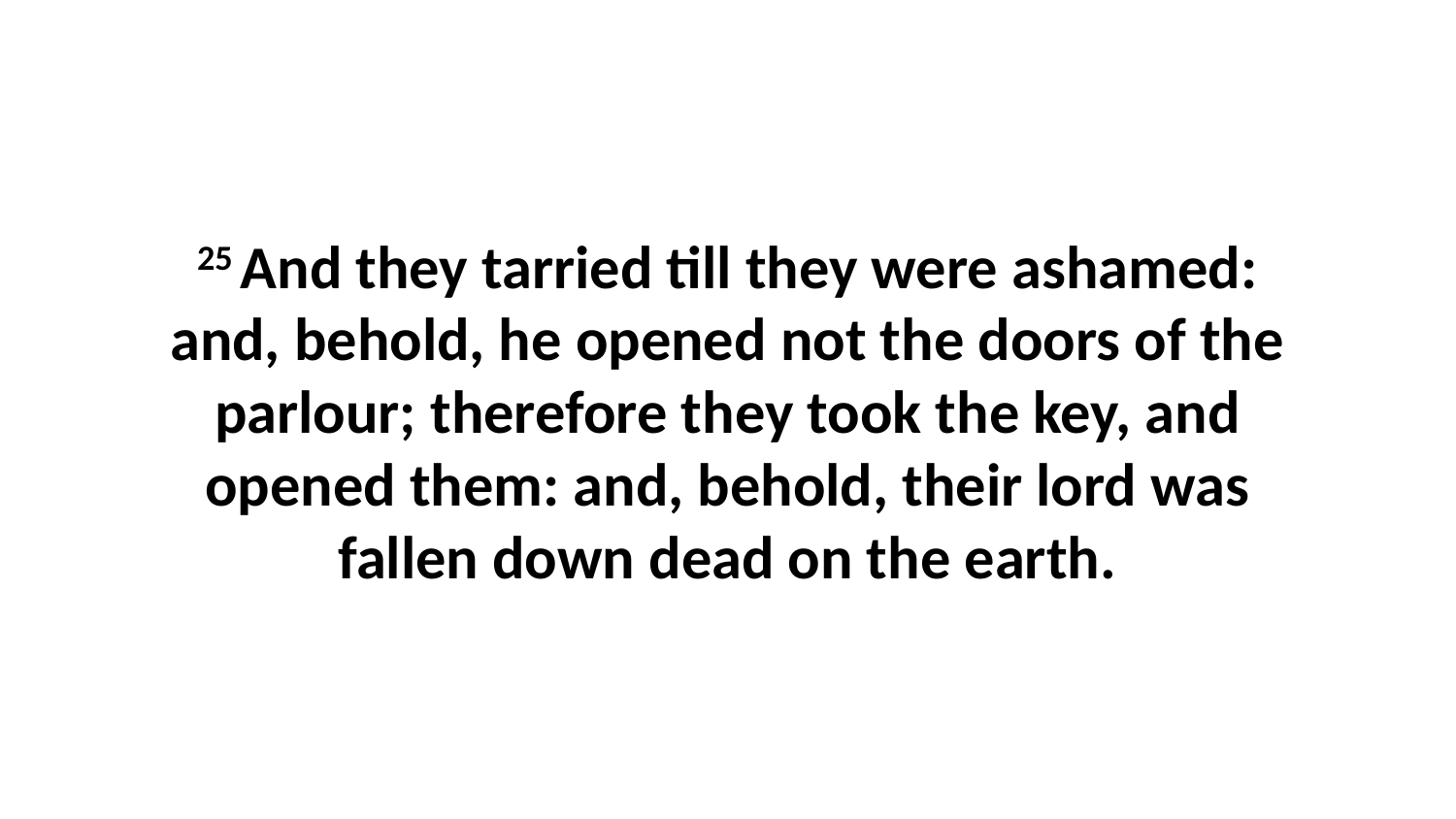

25 And they tarried till they were ashamed: and, behold, he opened not the doors of the parlour; therefore they took the key, and opened them: and, behold, their lord was fallen down dead on the earth.